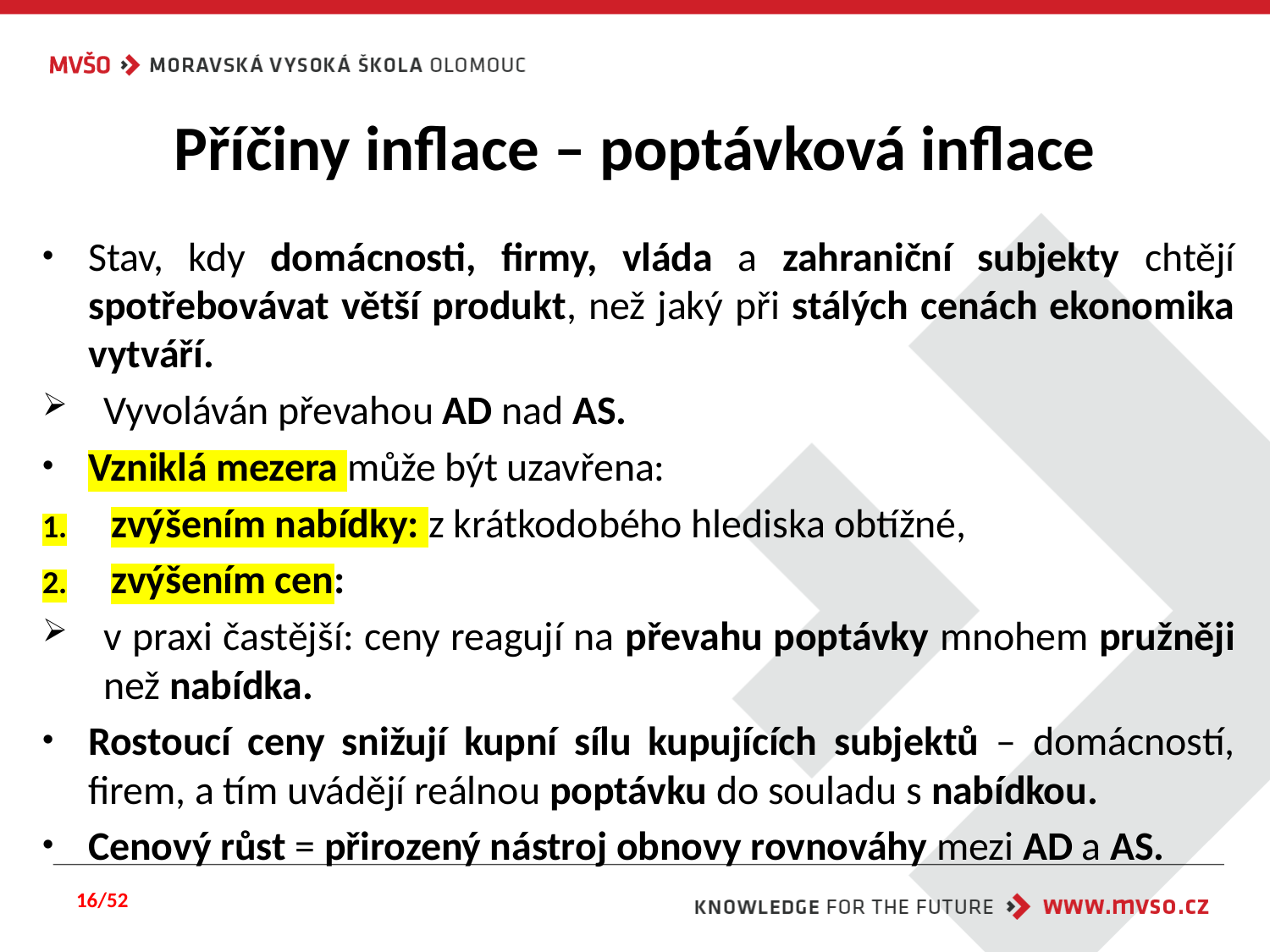

# Příčiny inflace – poptávková inflace
Stav, kdy domácnosti, firmy, vláda a zahraniční subjekty chtějí spotřebovávat větší produkt, než jaký při stálých cenách ekonomika vytváří.
Vyvoláván převahou AD nad AS.
Vzniklá mezera může být uzavřena:
zvýšením nabídky: z krátkodobého hlediska obtížné,
zvýšením cen:
v praxi častější: ceny reagují na převahu poptávky mnohem pružněji než nabídka.
Rostoucí ceny snižují kupní sílu kupujících subjektů – domácností, firem, a tím uvádějí reálnou poptávku do souladu s nabídkou.
Cenový růst = přirozený nástroj obnovy rovnováhy mezi AD a AS.

16/52